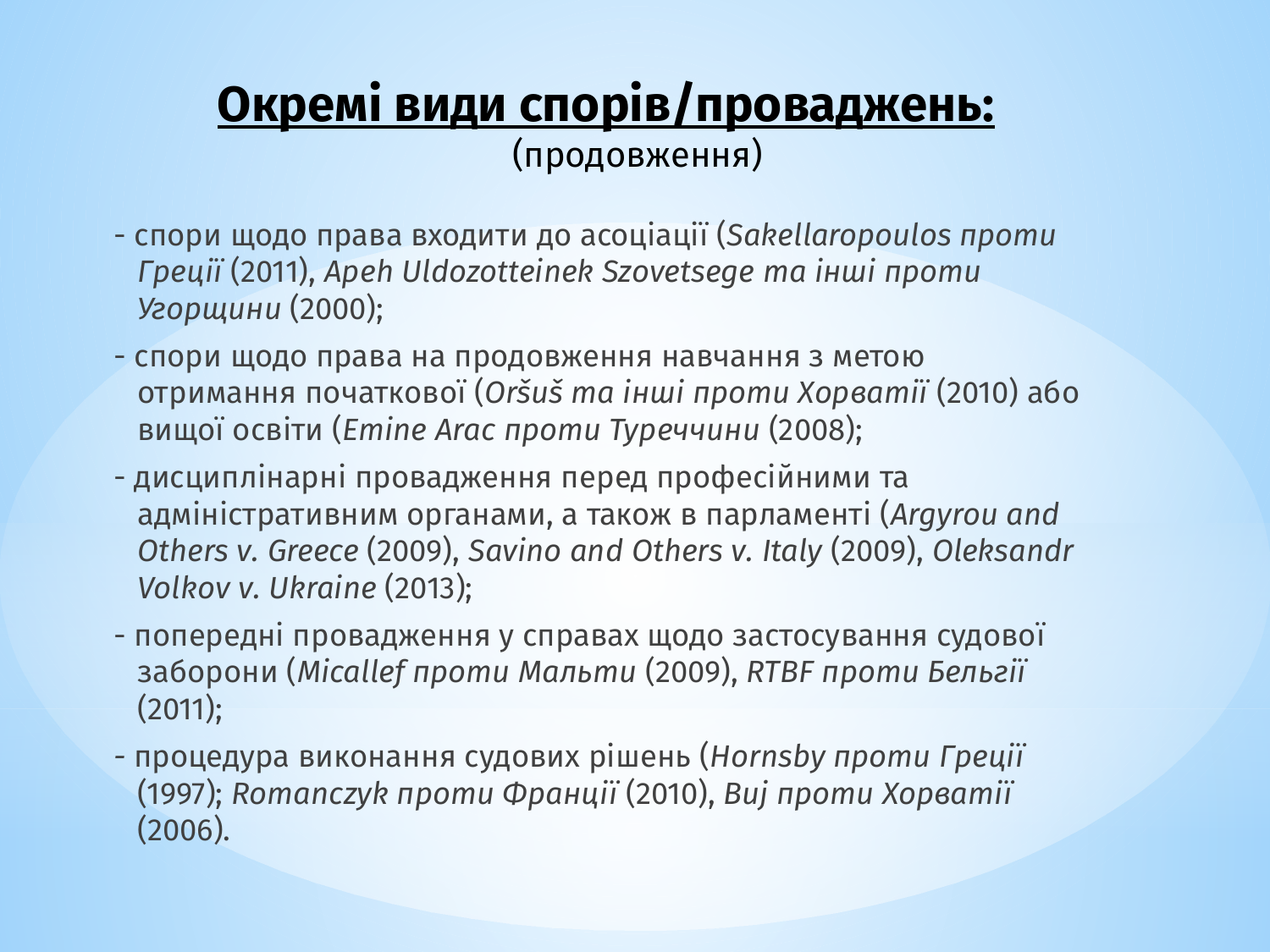

# Окремі види спорів/проваджень: (продовження)
- спори щодо права входити до асоціації (Sakellaropoulos проти Греції (2011), Apeh Uldozotteinek Szovetsege та інші проти Угорщини (2000);
- спори щодо права на продовження навчання з метою отримання початкової (Oršuš та інші проти Хорватії (2010) або вищої освіти (Emine Arac проти Туреччини (2008);
- дисциплінарні провадження перед професійними та адміністративним органами, а також в парламенті (Argyrou and Others v. Greece (2009), Savino and Others v. Italy (2009), Oleksandr Volkov v. Ukraine (2013);
- попередні провадження у справах щодо застосування судової заборони (Micallef проти Мальти (2009), RTBF проти Бельгії (2011);
- процедура виконання судових рішень (Hornsby проти Греції (1997); Romanczyk проти Франції (2010), Buj проти Хорватії (2006).